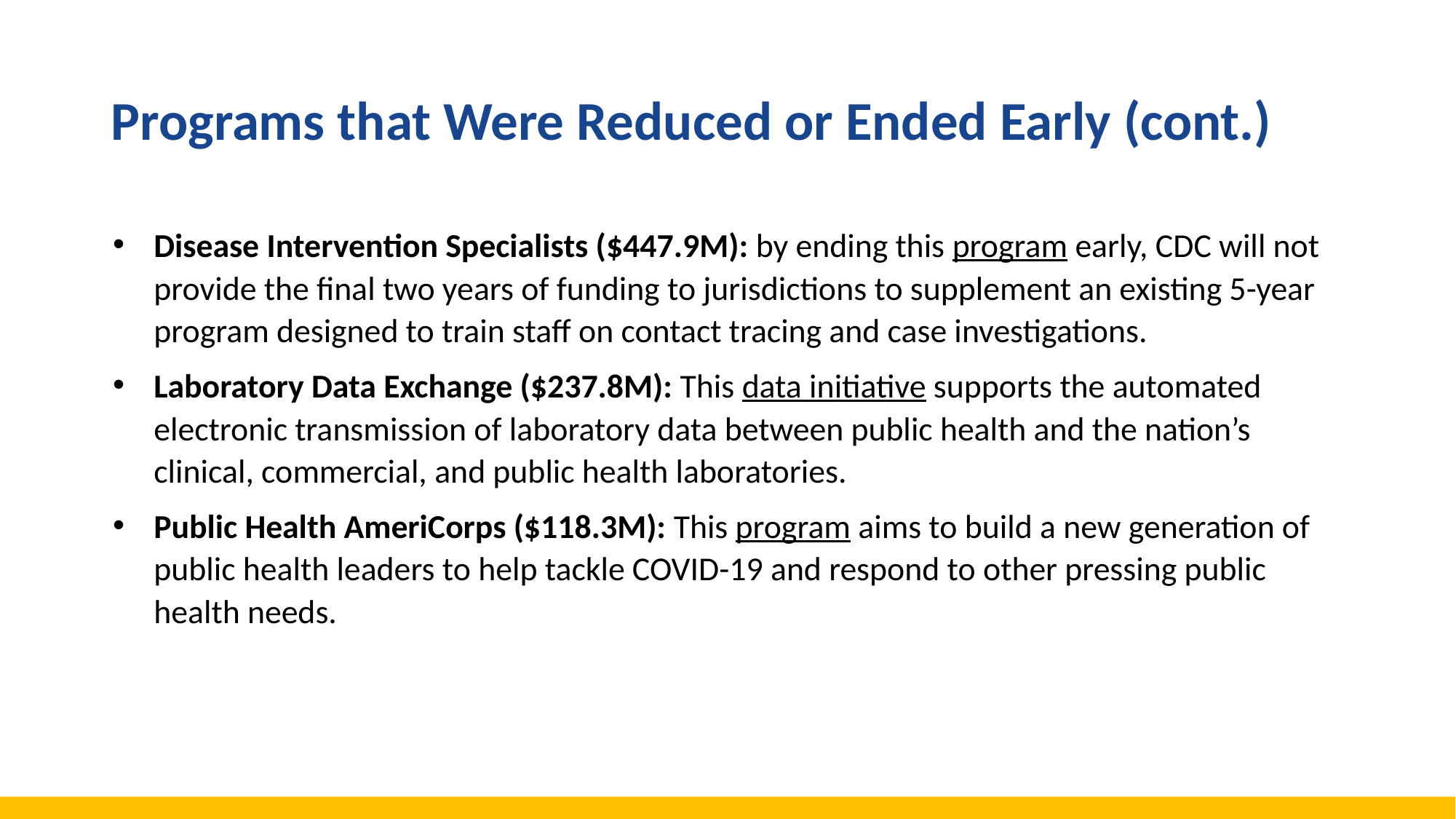

# Programs that Were Reduced or Ended Early (cont.)
Disease Intervention Specialists ($447.9M): by ending this program early, CDC will not provide the final two years of funding to jurisdictions to supplement an existing 5-year program designed to train staff on contact tracing and case investigations.
Laboratory Data Exchange ($237.8M): This data initiative supports the automated electronic transmission of laboratory data between public health and the nation’s clinical, commercial, and public health laboratories.
Public Health AmeriCorps ($118.3M): This program aims to build a new generation of public health leaders to help tackle COVID-19 and respond to other pressing public health needs.